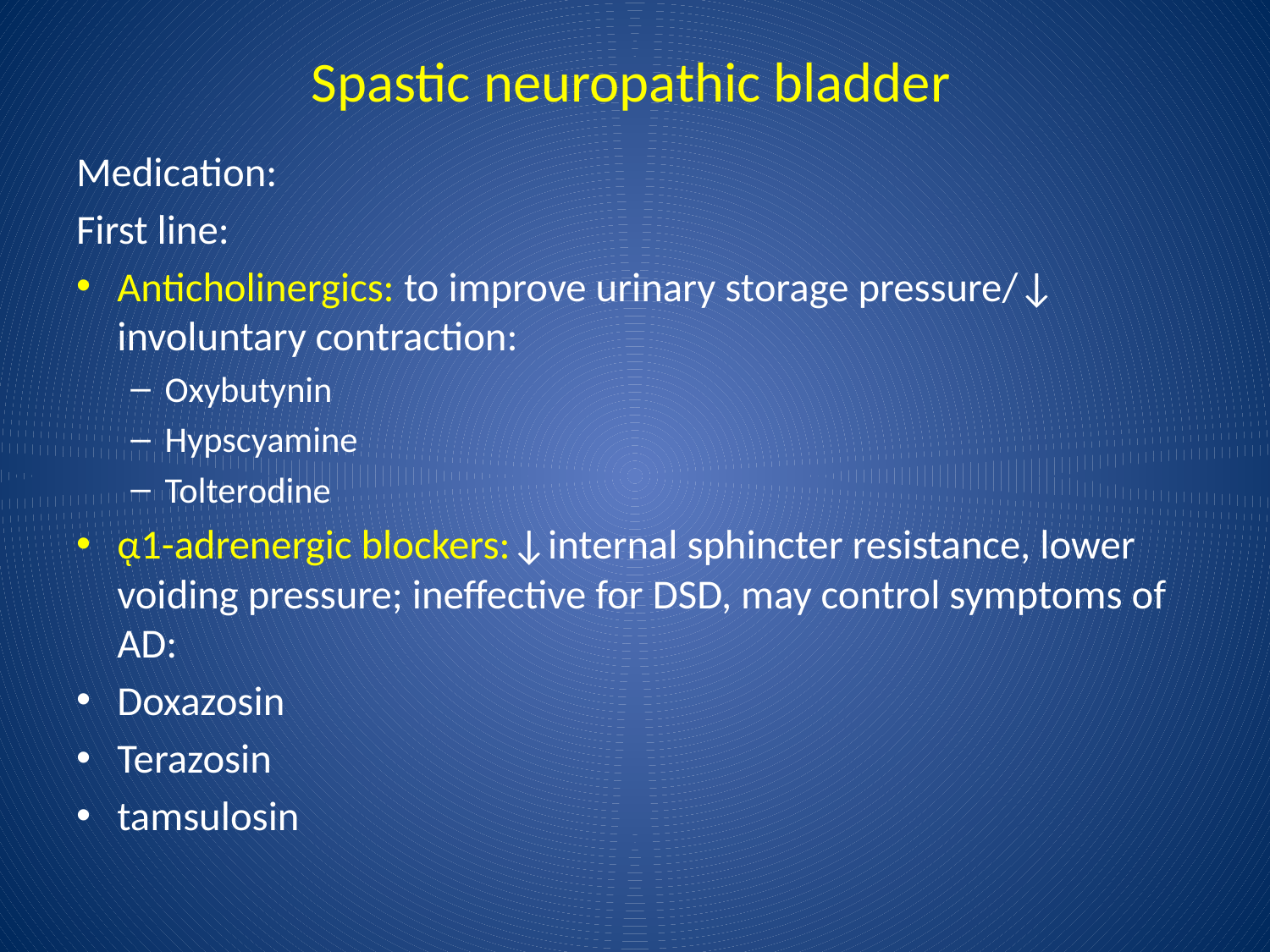

# Spastic neuropathic bladder
Medication:
First line:
Anticholinergics: to improve urinary storage pressure/↓ involuntary contraction:
Oxybutynin
Hypscyamine
Tolterodine
ᾳ1-adrenergic blockers:↓internal sphincter resistance, lower voiding pressure; ineffective for DSD, may control symptoms of AD:
Doxazosin
Terazosin
tamsulosin